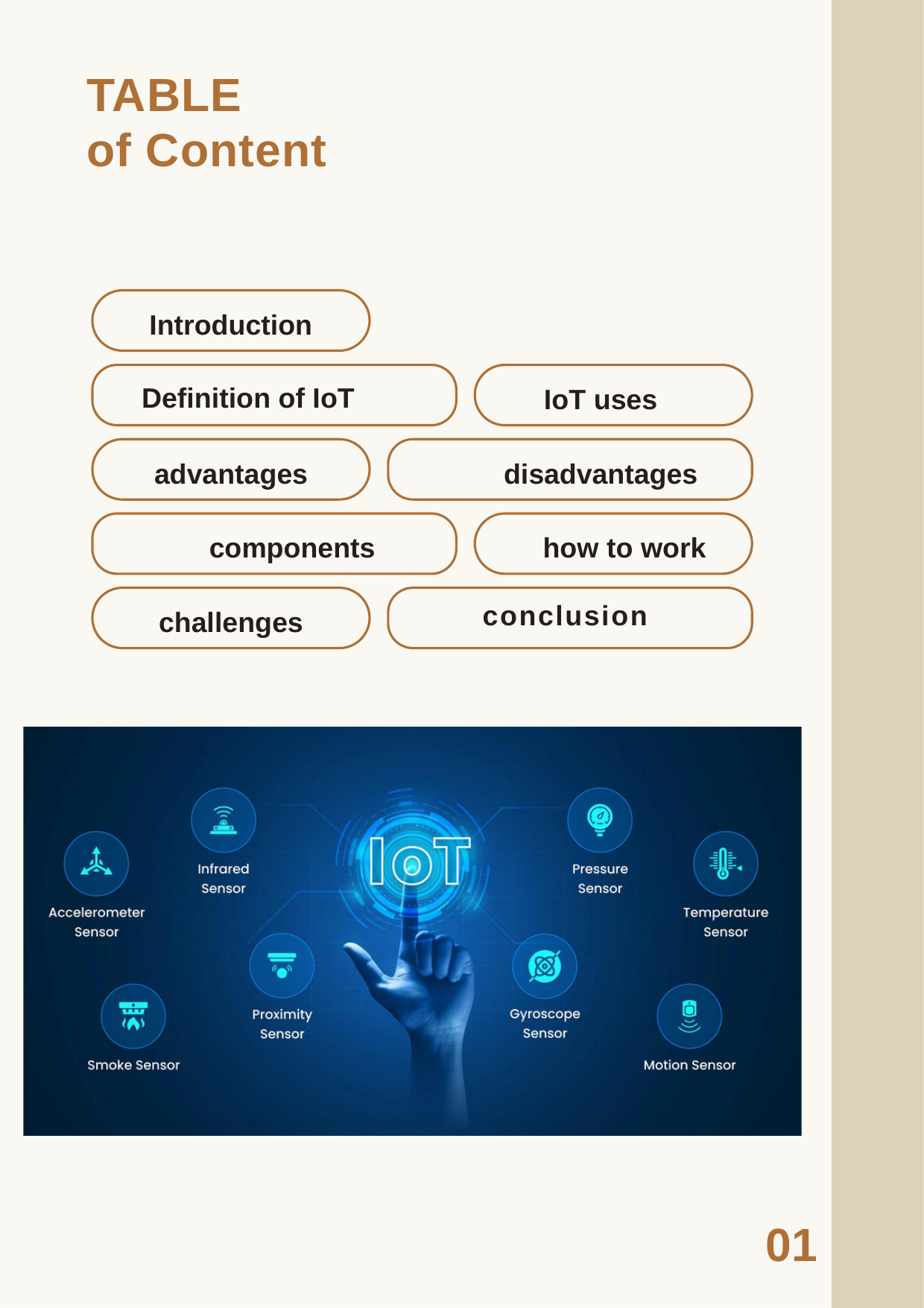

TABLE
of Content

Introduction

Definition of IoT
IoT uses

disadvantages
advantages

components
how to work

conclusion
challenges

01